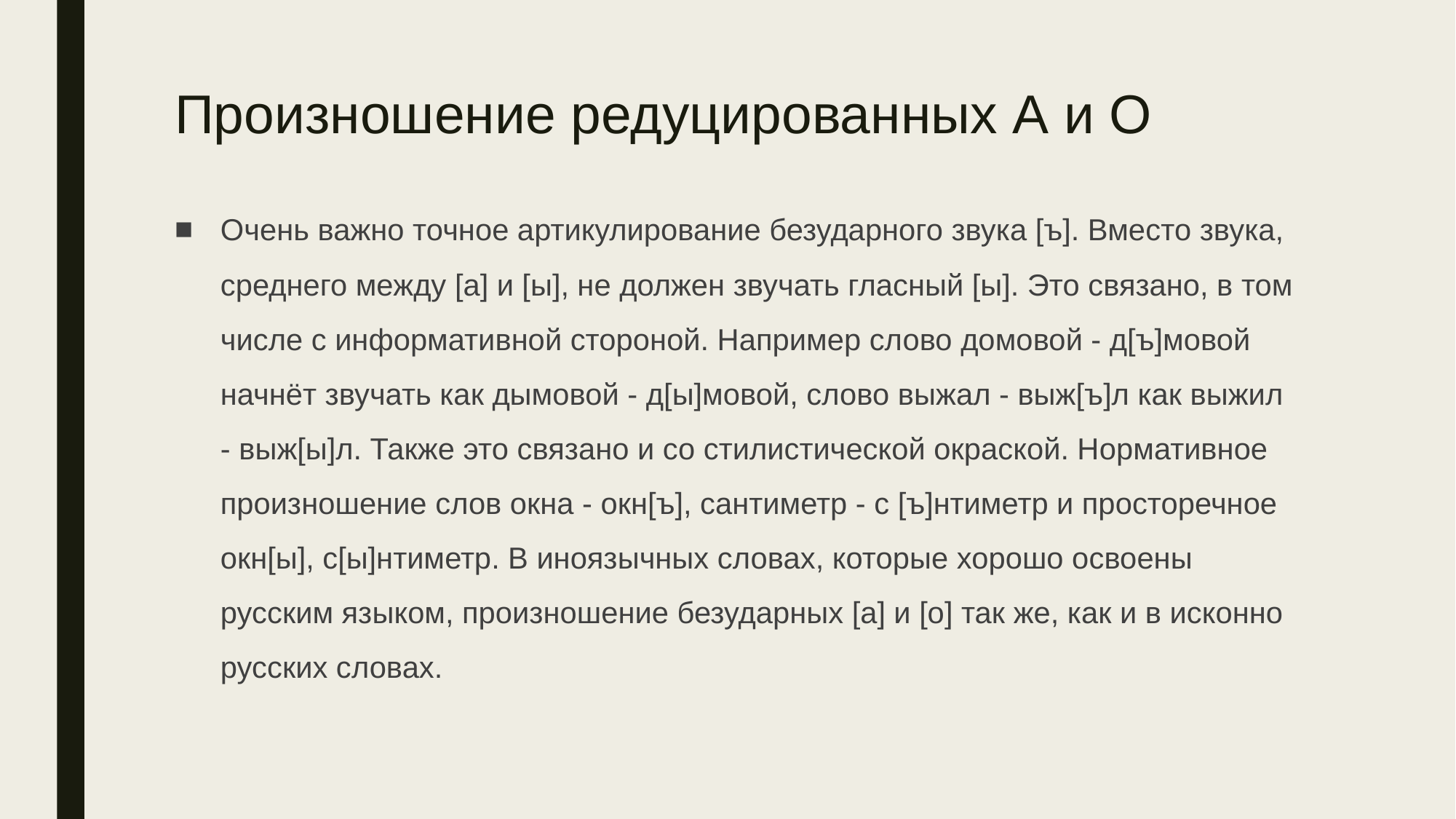

# Произношение редуцированных А и О
Очень важно точное артикулирование безударного звука [ъ]. Вместо звука, среднего между [а] и [ы], не должен звучать гласный [ы]. Это связано, в том числе с информативной стороной. Например слово домовой - д[ъ]мовой начнёт звучать как дымовой - д[ы]мовой, слово выжал - выж[ъ]л как выжил - выж[ы]л. Также это связано и со стилистической окраской. Нормативное произношение слов окна - окн[ъ], сантиметр - с [ъ]нтиметр и просторечное окн[ы], с[ы]нтиметр. В иноязычных словах, которые хорошо освоены русским языком, произношение безударных [а] и [о] так же, как и в исконно русских словах.